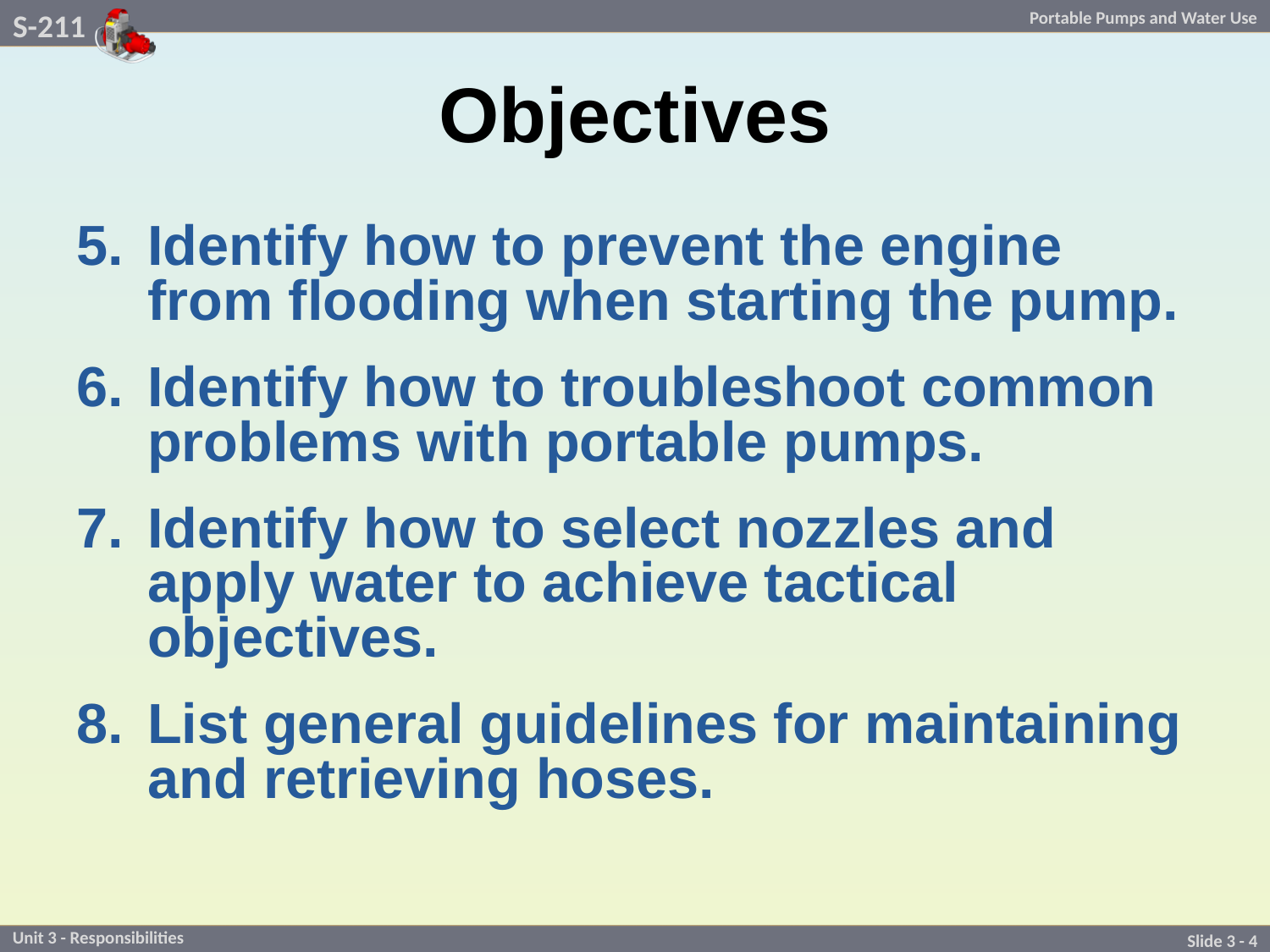

# Objectives
Identify how to prevent the engine from flooding when starting the pump.
Identify how to troubleshoot common problems with portable pumps.
Identify how to select nozzles and apply water to achieve tactical objectives.
List general guidelines for maintaining and retrieving hoses.